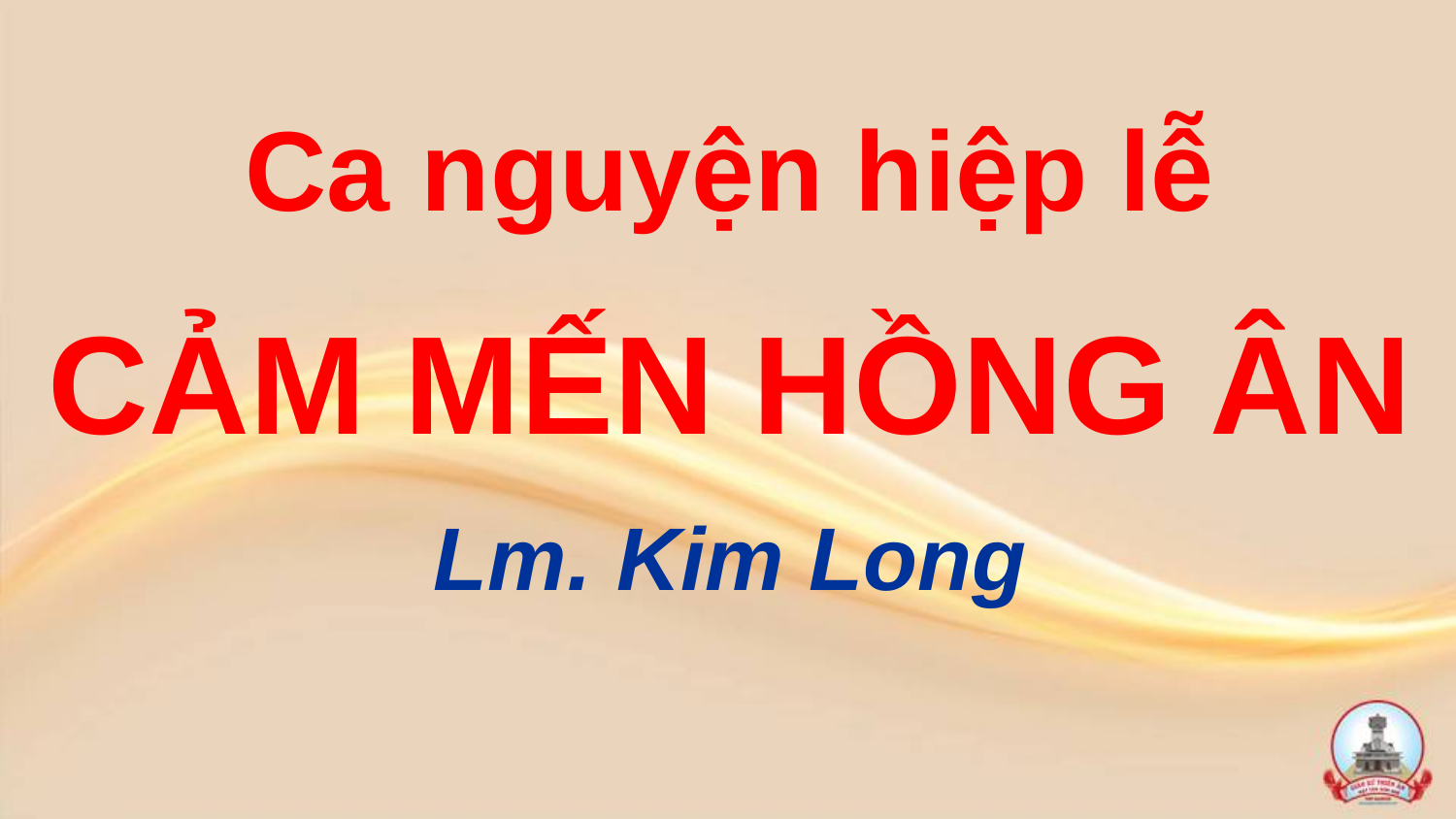

Ca nguyện hiệp lễ
CẢM MẾN HỒNG ÂN
Lm. Kim Long